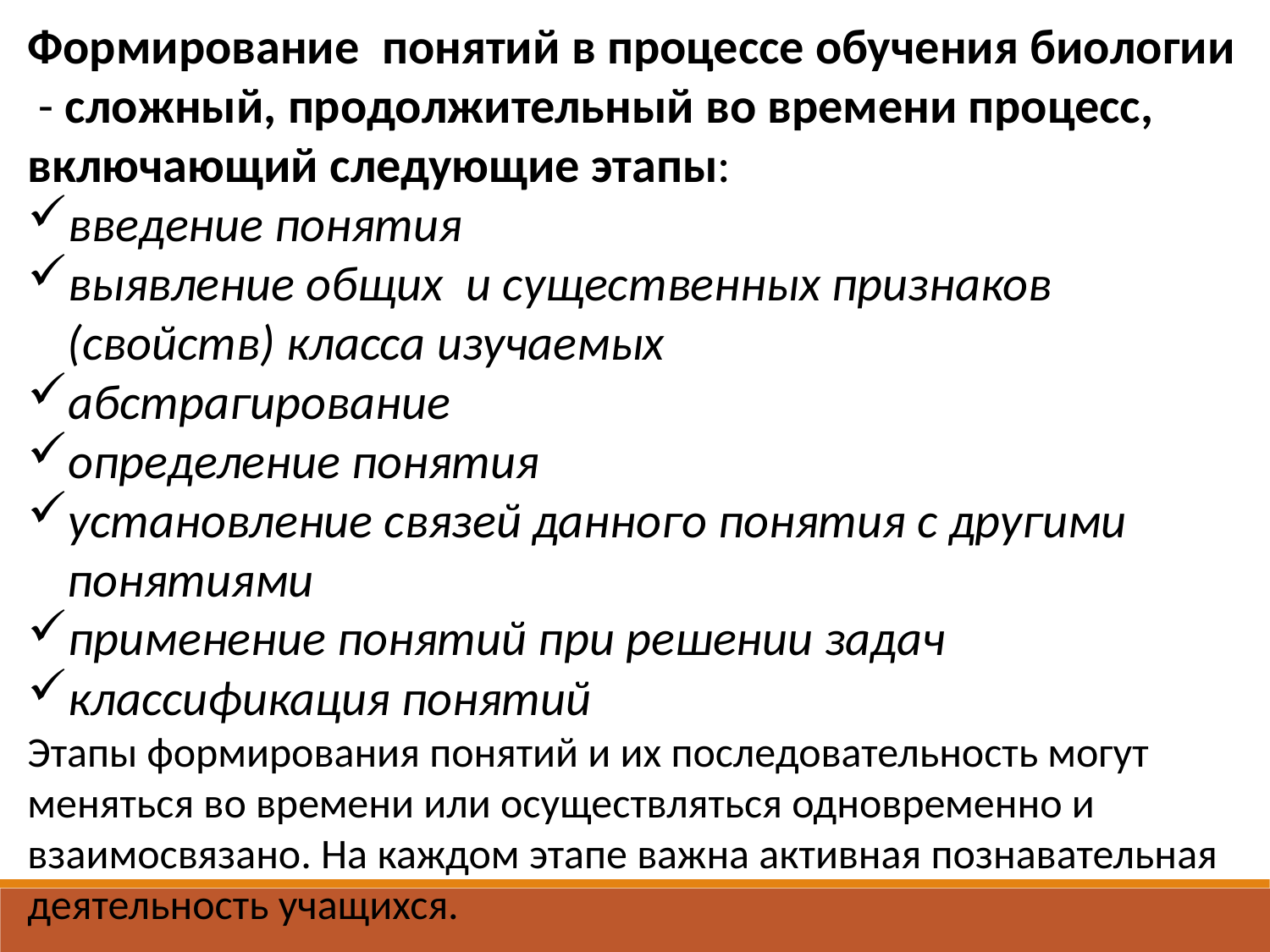

Формирование  понятий в процессе обучения биологии  - сложный, продолжительный во времени процесс, включающий следующие этапы:
введение понятия
выявление общих  и существенных признаков (свойств) класса изучаемых
абстрагирование
определение понятия
установление связей данного понятия с другими понятиями
применение понятий при решении задач
классификация понятий
Этапы формирования понятий и их последовательность могут меняться во времени или осуществляться одновременно и взаимосвязано. На каждом этапе важна активная познавательная деятельность учащихся.